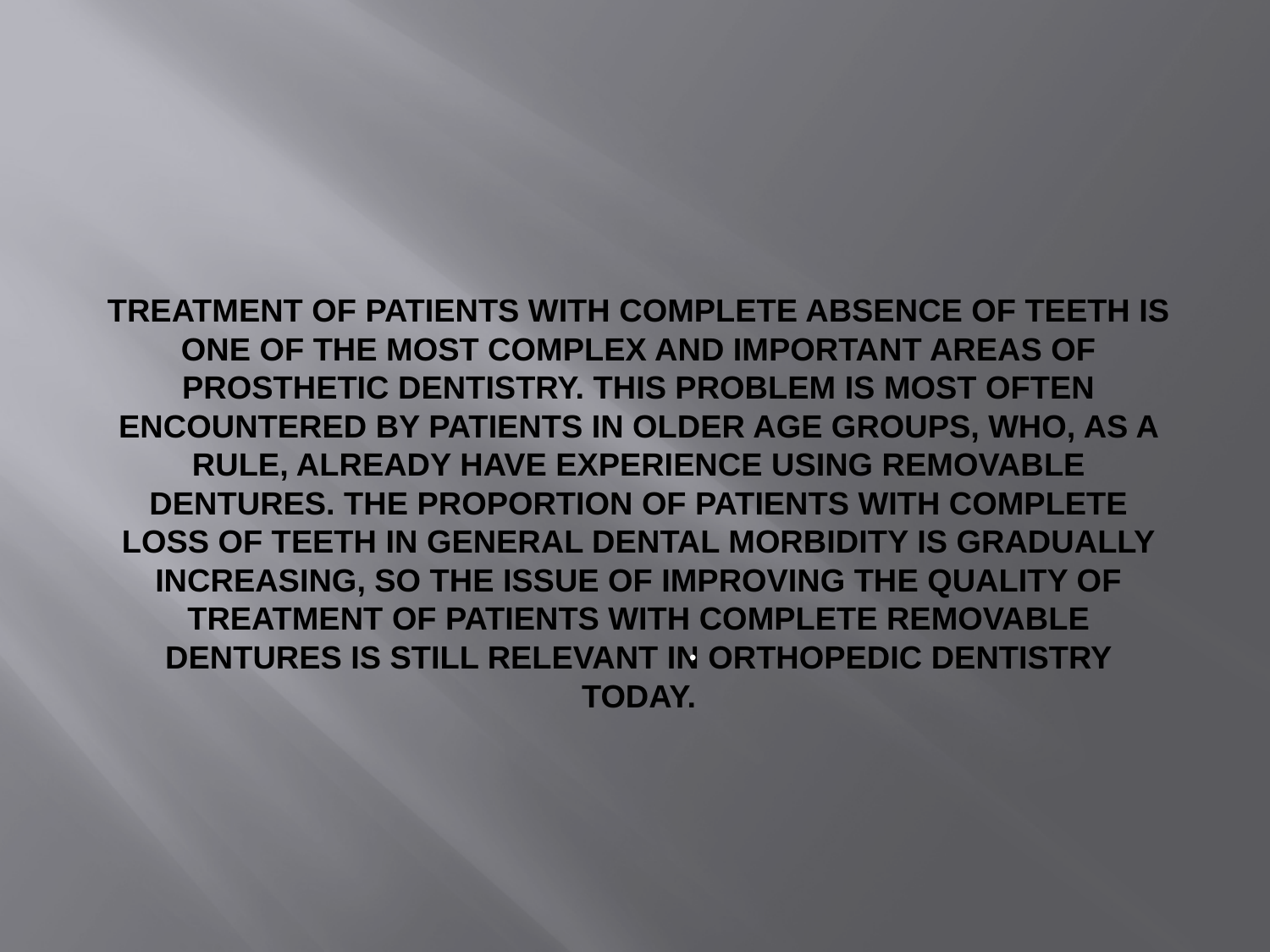

# Treatment of patients with complete absence of teeth is one of the most complex and important areas of prosthetic dentistry. This problem is most often encountered by patients in older age groups, who, as a rule, already have experience using removable dentures. The proportion of patients with complete loss of teeth in general dental morbidity is gradually increasing, so the issue of improving the quality of treatment of patients with complete removable dentures is still relevant in orthopedic dentistry today.
.